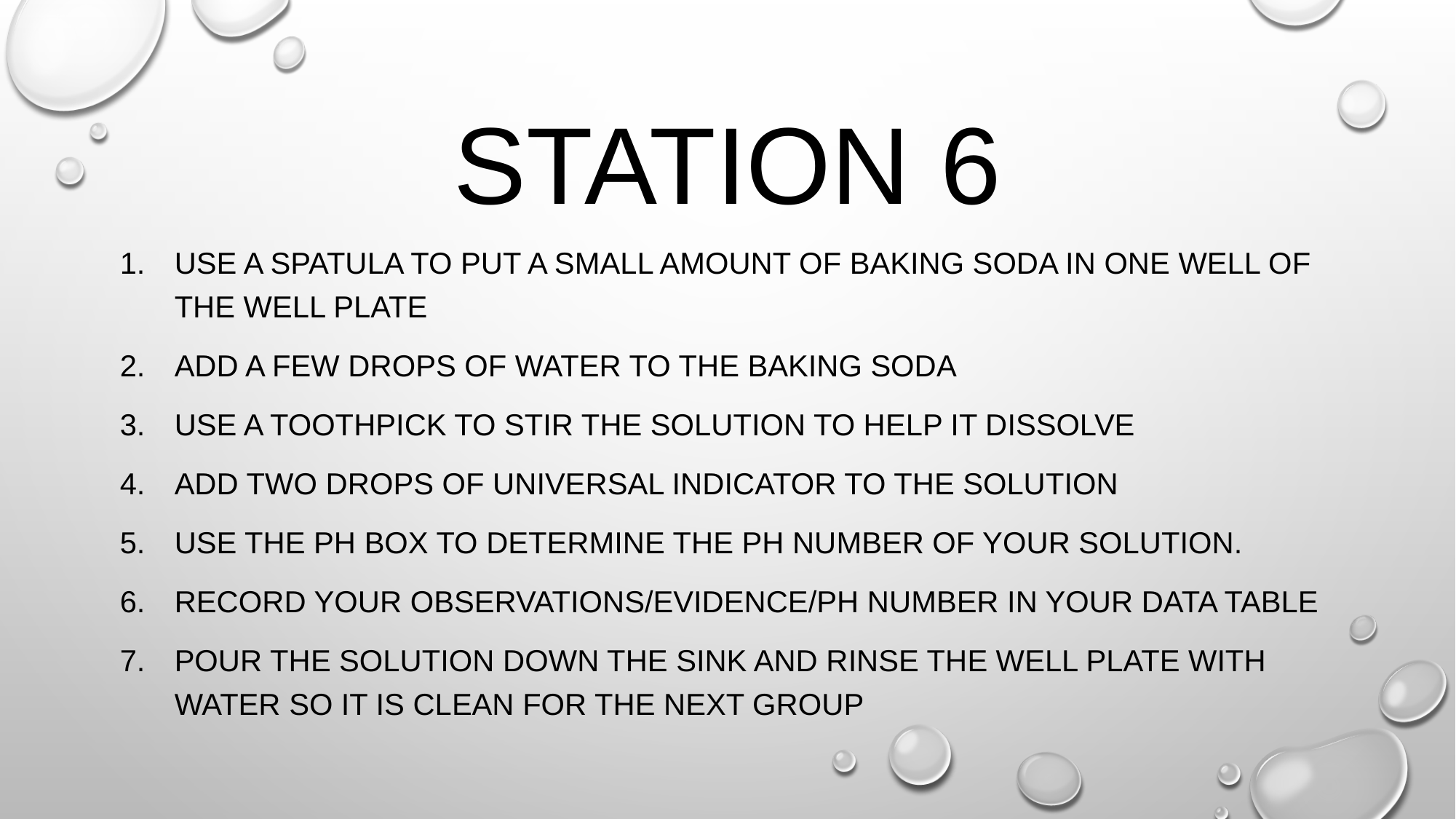

# Station 6
Use a spatula to put a small amount of baking soda in one well of the well plate
Add a few drops of water to the baking soda
Use a toothpick to stir the solution to help it dissolve
Add two drops of universal indicator to the solution
Use the ph BOX to determine the pH number of your solution.
Record your observations/evidence/pH NUMBER in your data table
Pour the solution down the sink and rinse the well plate with water so it is clean for the next group